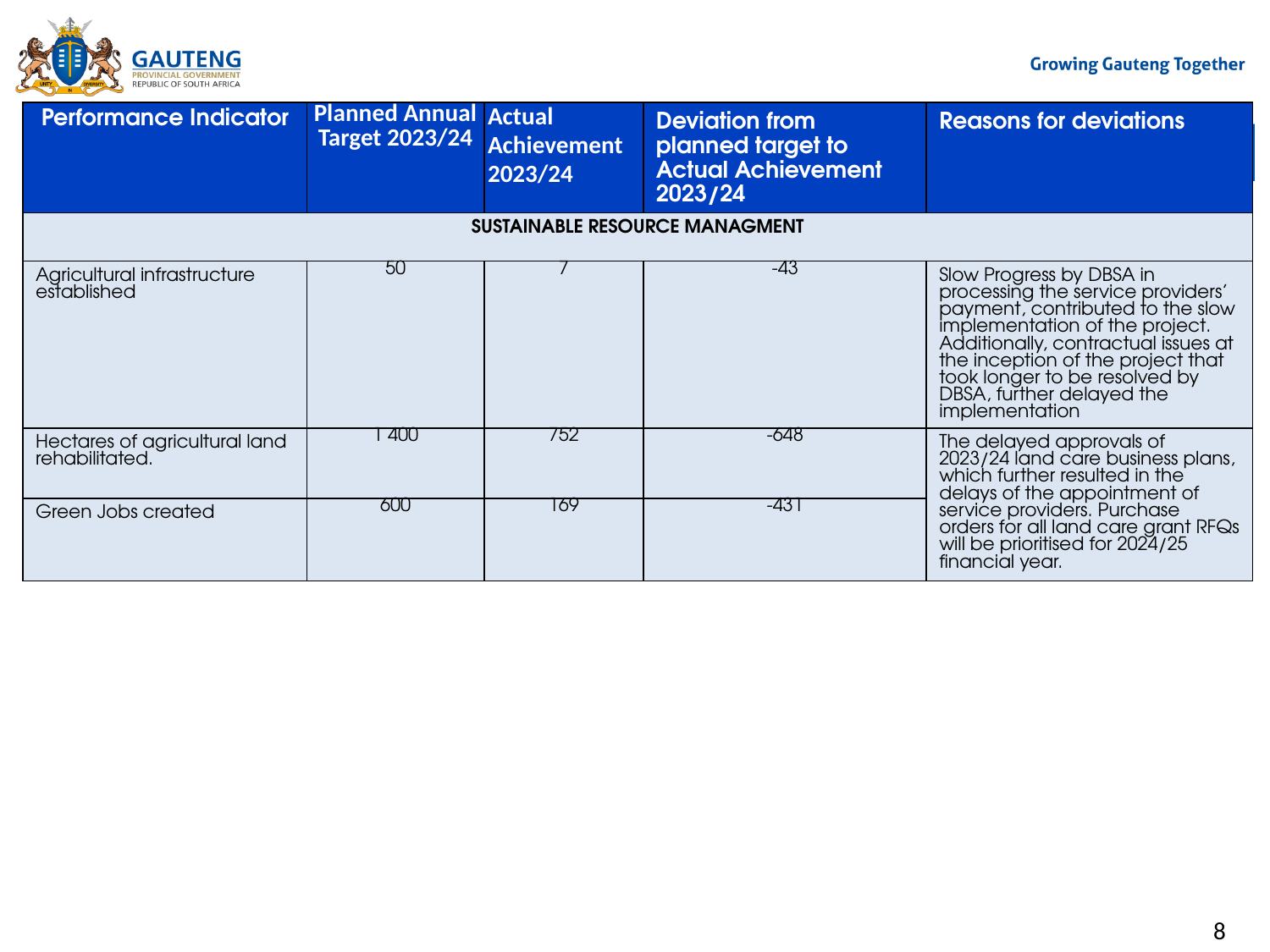

| Performance Indicator | Planned Annual Target 2023/24 | Actual Achievement 2023/24 | Deviation from planned target to Actual Achievement 2023/24 | Reasons for deviations |
| --- | --- | --- | --- | --- |
| SUSTAINABLE RESOURCE MANAGMENT |  |  |  |  |
| Agricultural infrastructure established | 50 | 7 | -43 | Slow Progress by DBSA in processing the service providers’ payment, contributed to the slow implementation of the project. Additionally, contractual issues at the inception of the project that took longer to be resolved by DBSA, further delayed the implementation |
| Hectares of agricultural land rehabilitated. | 1 400 | 752 | -648 | The delayed approvals of 2023/24 land care business plans, which further resulted in the delays of the appointment of service providers. Purchase orders for all land care grant RFQs will be prioritised for 2024/25 financial year. |
| Green Jobs created | 600 | 169 | -431 |  |
#
8